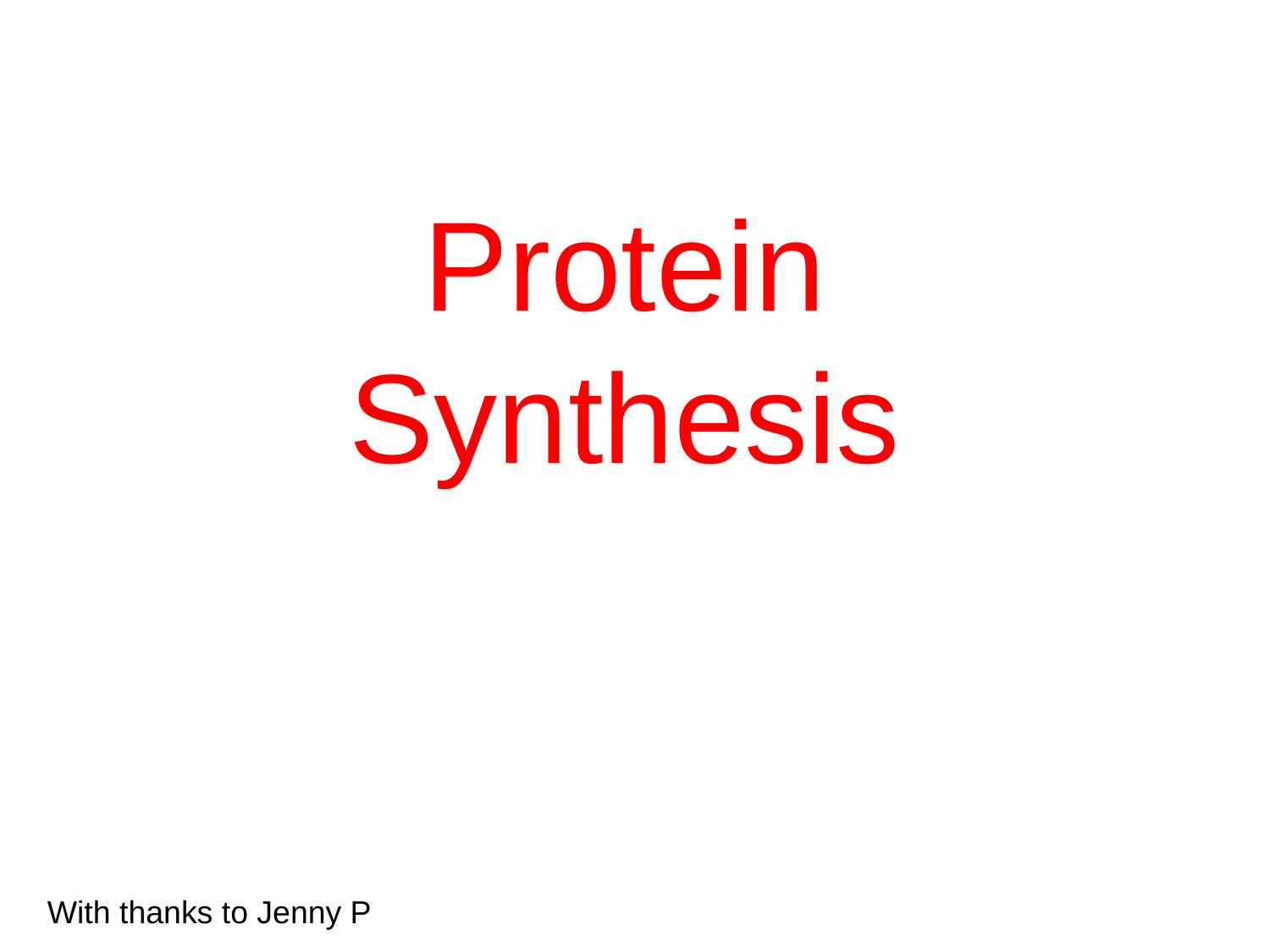

# Protein Synthesis
With thanks to Jenny P